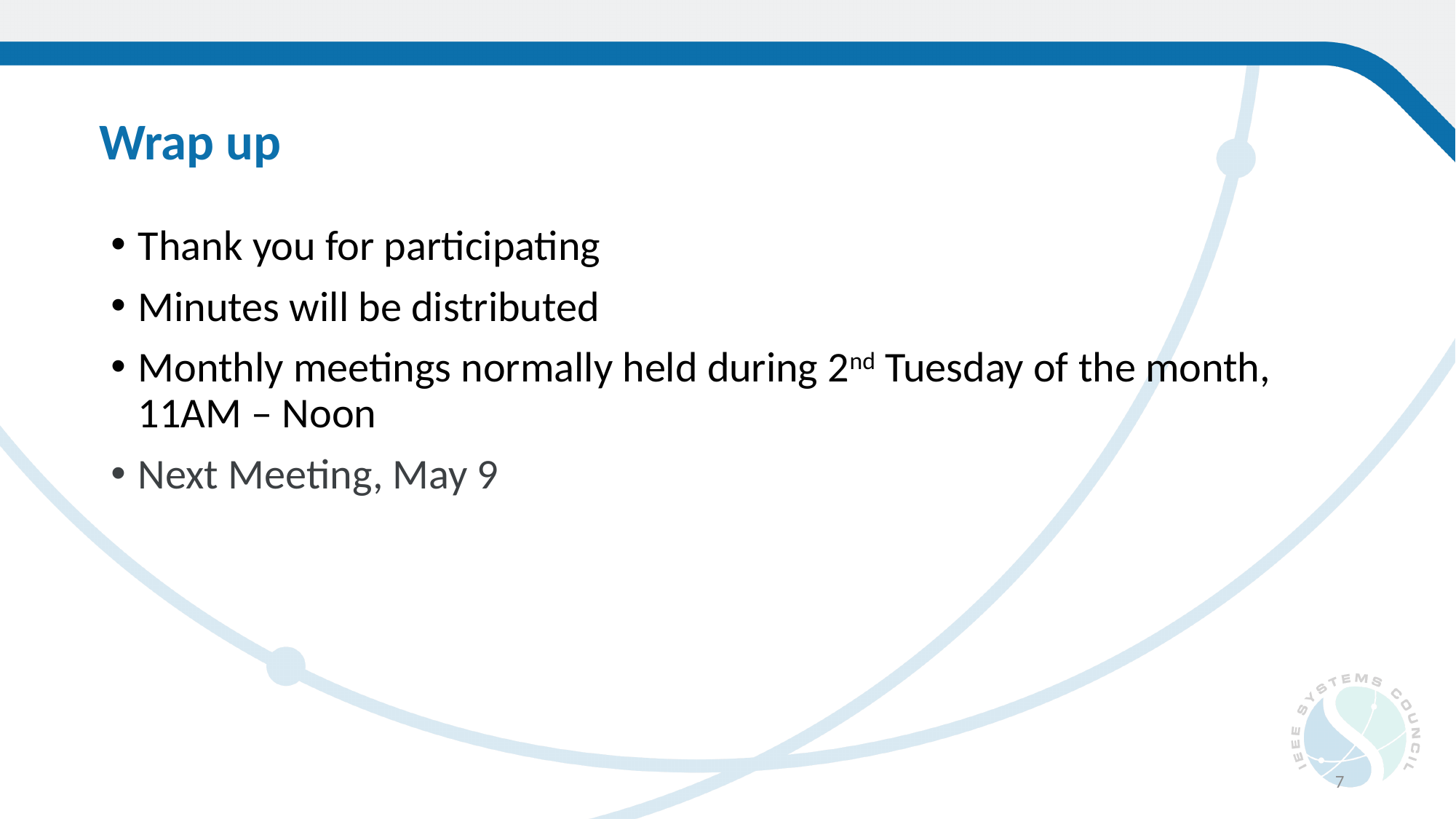

# Wrap up
Thank you for participating
Minutes will be distributed
Monthly meetings normally held during 2nd Tuesday of the month, 11AM – Noon
Next Meeting, May 9
7